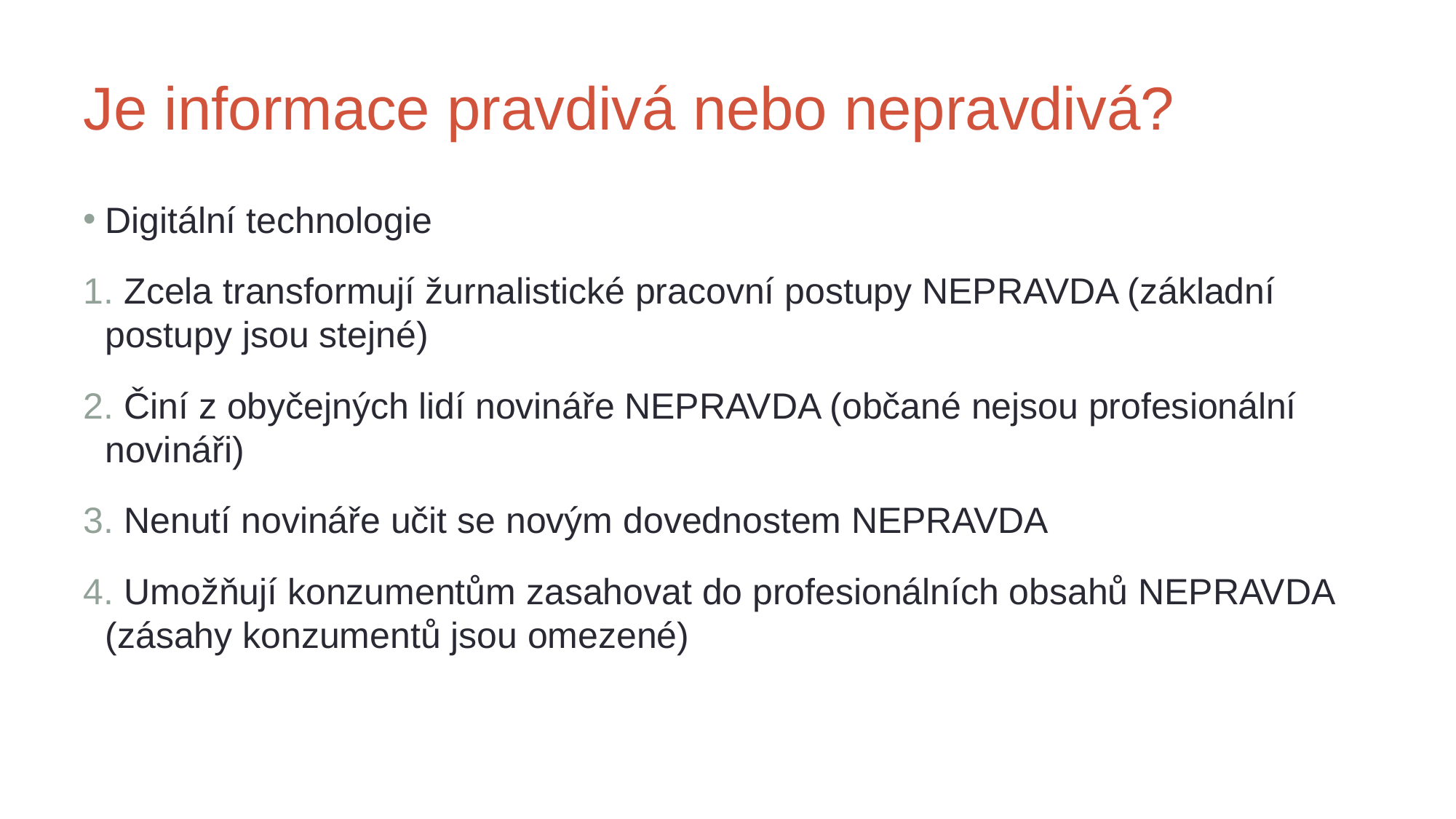

# Je informace pravdivá nebo nepravdivá?
Digitální technologie
 Zcela transformují žurnalistické pracovní postupy NEPRAVDA (základní postupy jsou stejné)
 Činí z obyčejných lidí novináře NEPRAVDA (občané nejsou profesionální novináři)
 Nenutí novináře učit se novým dovednostem NEPRAVDA
 Umožňují konzumentům zasahovat do profesionálních obsahů NEPRAVDA (zásahy konzumentů jsou omezené)